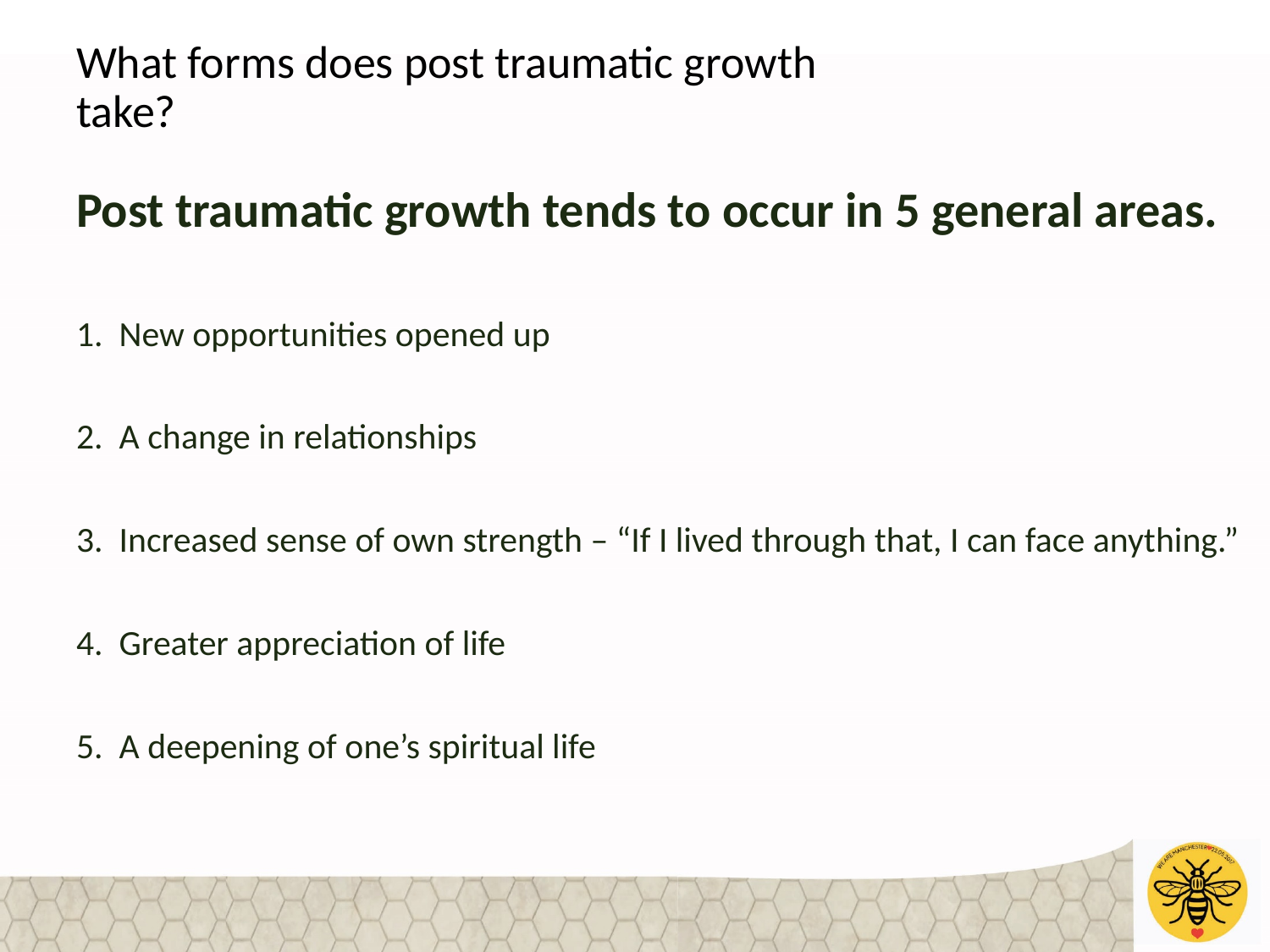

# What forms does post traumatic growth take?

Post traumatic growth tends to occur in 5 general areas.

1.  New opportunities opened up

2.  A change in relationships

3.  Increased sense of own strength – “If I lived through that, I can face anything.”

4.  Greater appreciation of life

5.  A deepening of one’s spiritual life